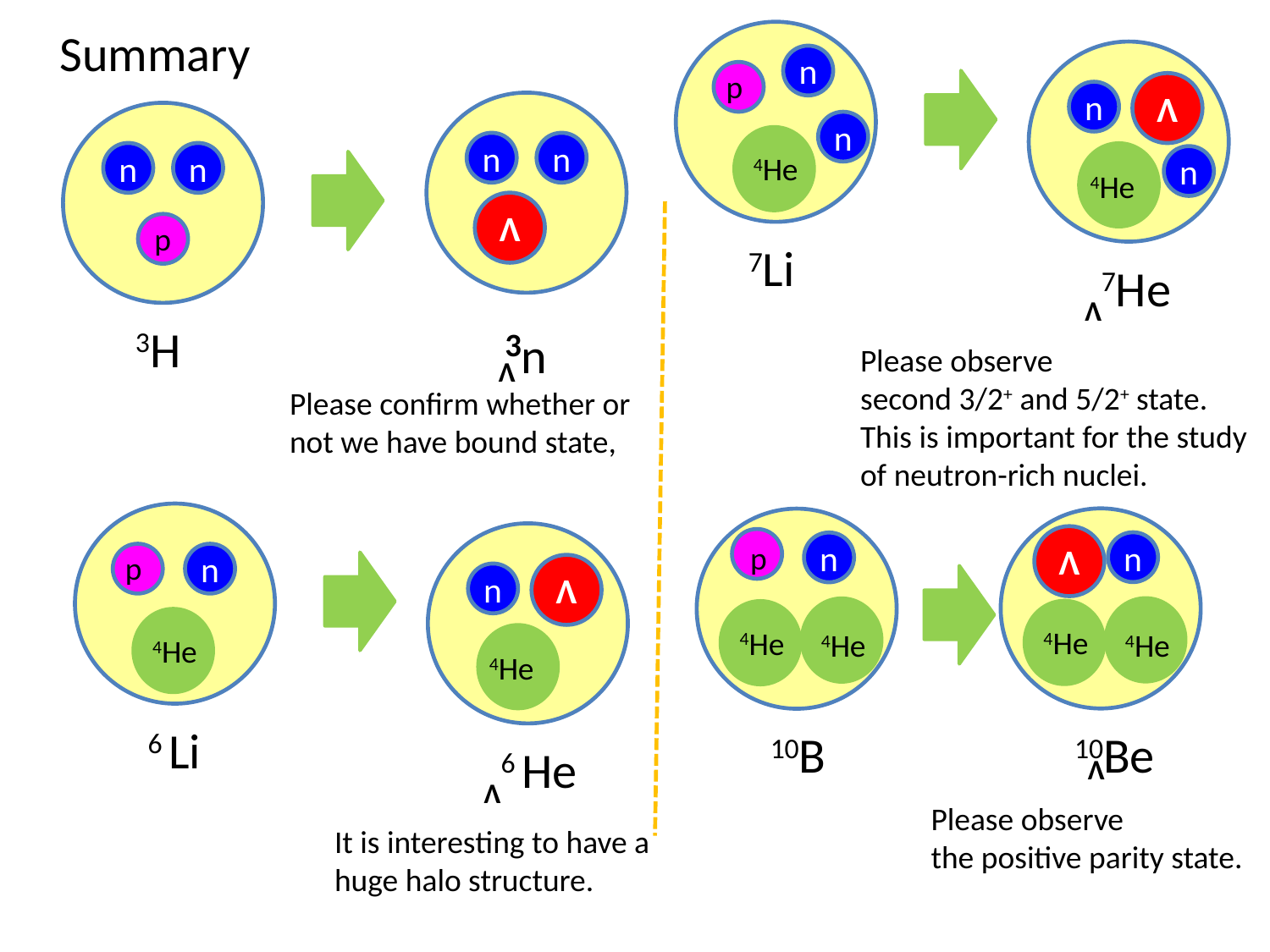

Summary

n
p
n

Λ
n

n
４
n
n
n
n
4He
４
n

4He
Λ
p
n
7Li
7He
Λ
3n
3H
Please observe
second 3/2+ and 5/2+ state.
This is important for the study
of neutron-rich nuclei.
Λ
Please confirm whether or
not we have bound state,

Λ
n
p
n
n
p
n
n

Λ
n

４
４
４
４
４
4He
4He
4He
4He
4He
４
4He
6 Li
10Be
10B
6 He
Λ
Λ
Please observe
the positive parity state.
It is interesting to have a
huge halo structure.